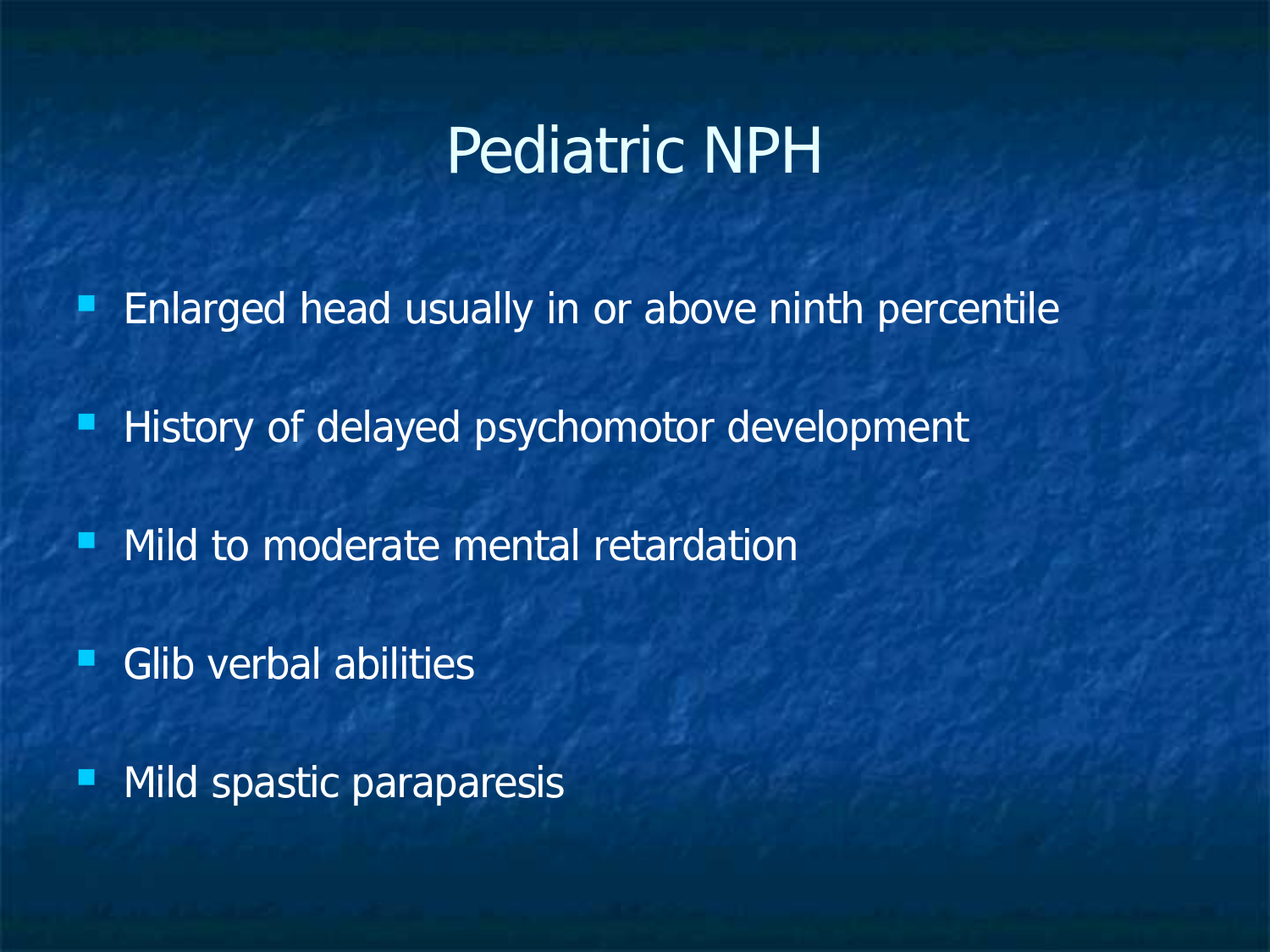

# Pediatric NPH
Enlarged head usually in or above ninth percentile

History of delayed psychomotor development

Mild to moderate mental retardation

Glib verbal abilities

Mild spastic paraparesis